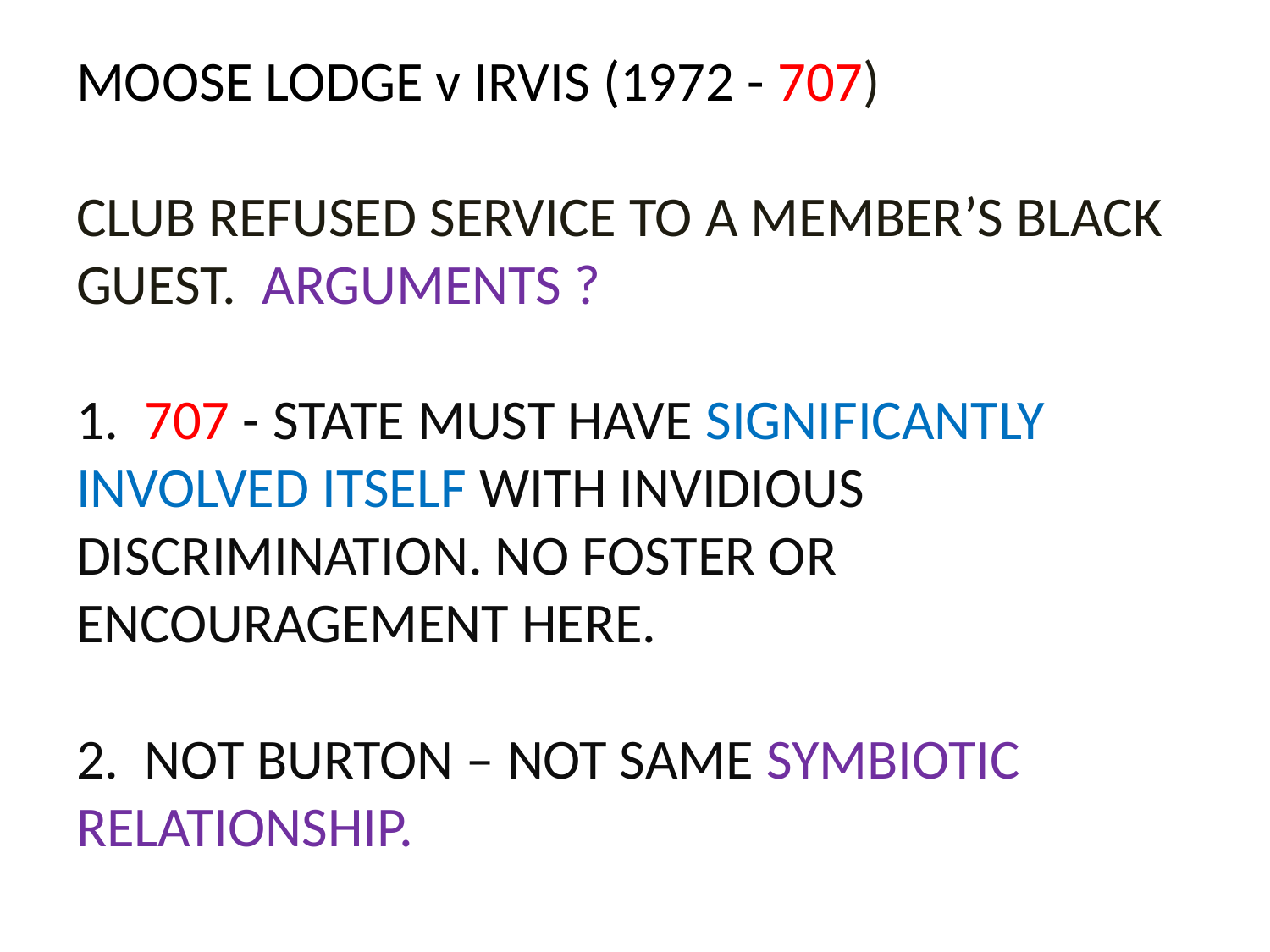

# MOOSE LODGE v IRVIS (1972 - 707) CLUB REFUSED SERVICE TO A MEMBER’S BLACK GUEST.  ARGUMENTS ? 1.  707 - STATE MUST HAVE SIGNIFICANTLY INVOLVED ITSELF WITH INVIDIOUS DISCRIMINATION. NO FOSTER OR ENCOURAGEMENT HERE. 2.  NOT BURTON – NOT SAME SYMBIOTIC RELATIONSHIP.